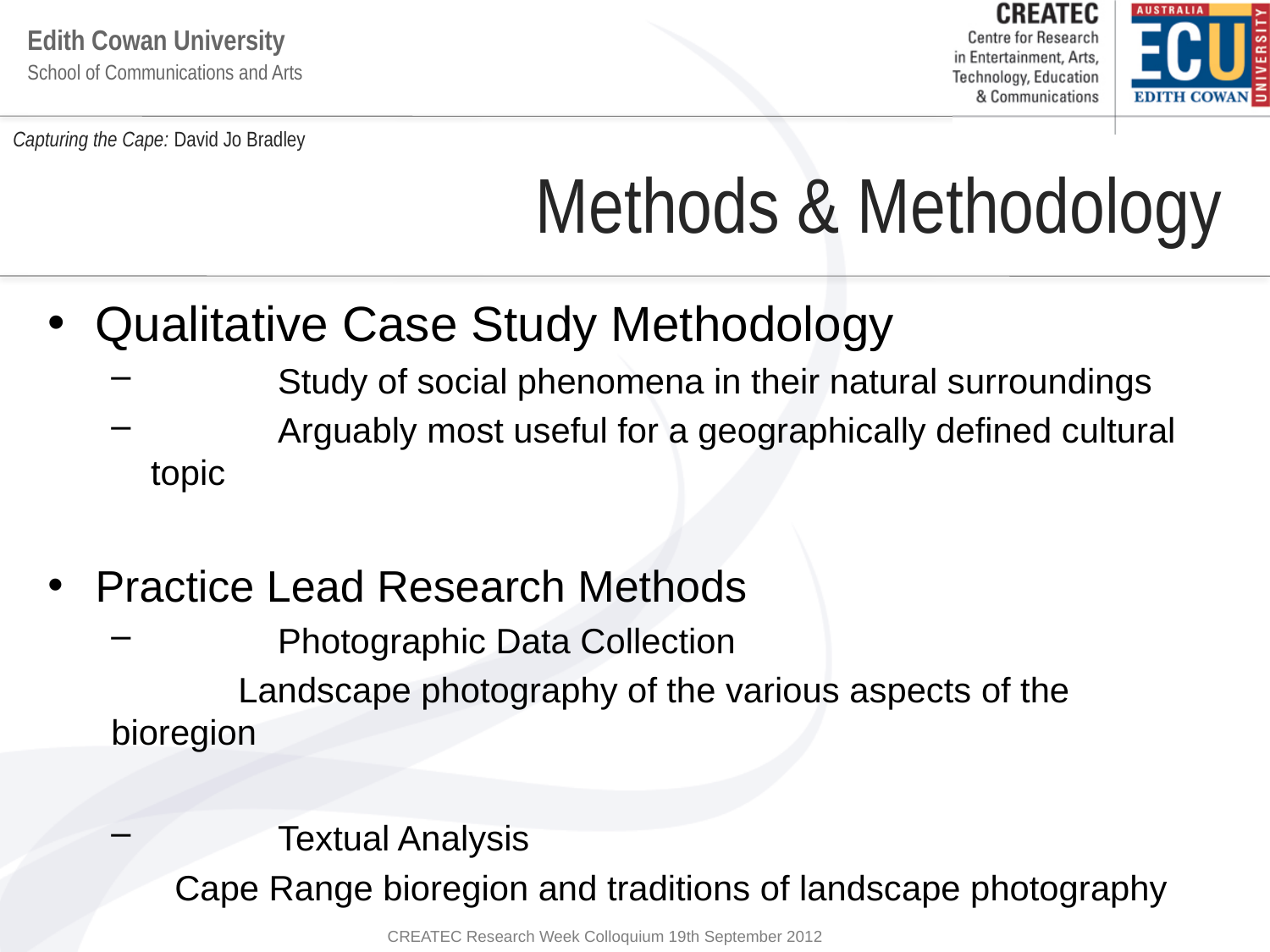

# Capturing the Cape: David Jo Bradley
Methods & Methodology
Qualitative Case Study Methodology
 	Study of social phenomena in their natural surroundings
 	Arguably most useful for a geographically defined cultural topic

Practice Lead Research Methods
 	Photographic Data Collection
	Landscape photography of the various aspects of the bioregion

 	Textual Analysis
Cape Range bioregion and traditions of landscape photography

 	Candidate Interview Data Collection
Removed due to problematic results